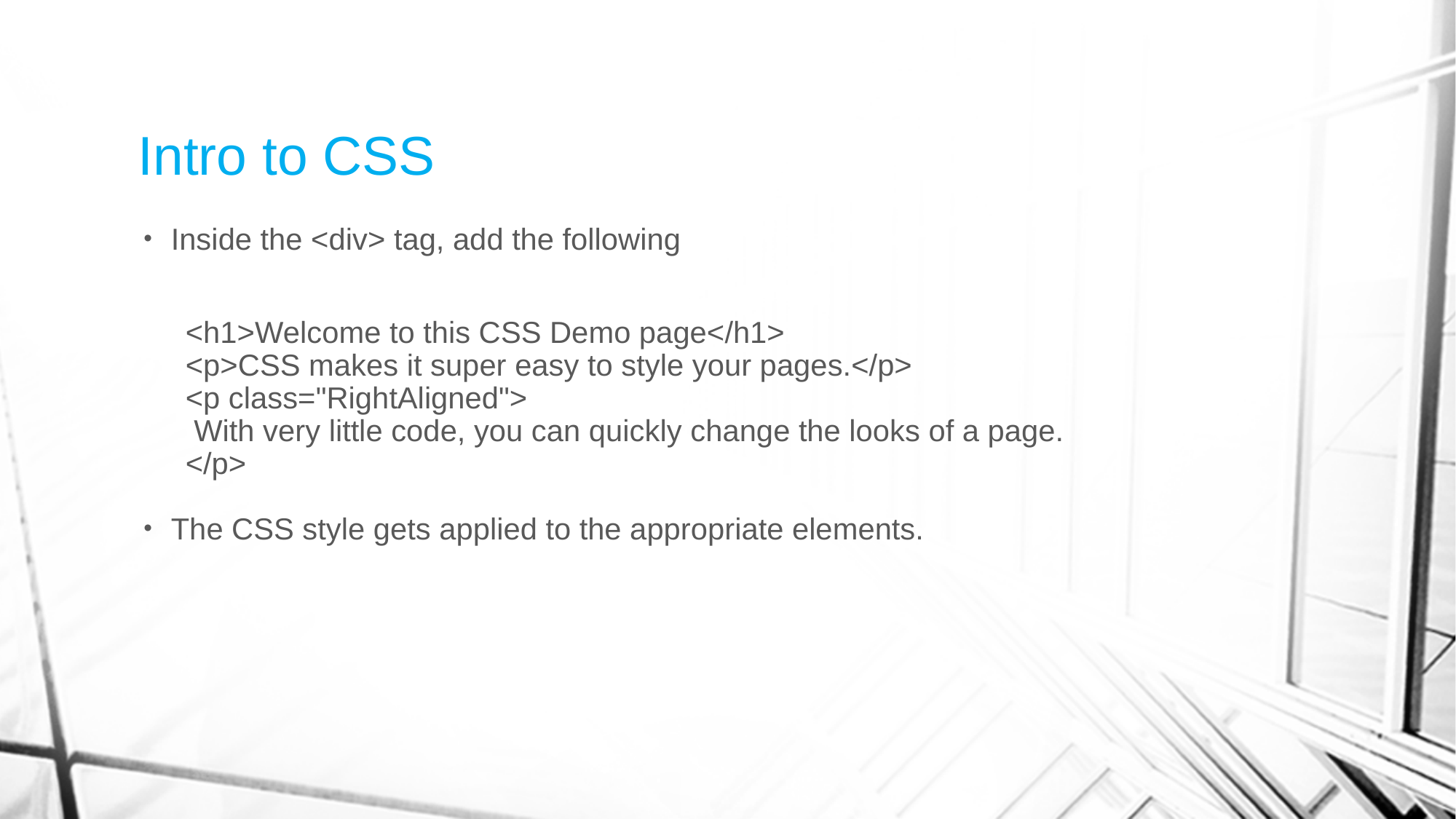

# Intro to CSS
Inside the <div> tag, add the following

     <h1>Welcome to this CSS Demo page</h1>
     <p>CSS makes it super easy to style your pages.</p>
     <p class="RightAligned">
      With very little code, you can quickly change the looks of a page.
     </p>

The CSS style gets applied to the appropriate elements.